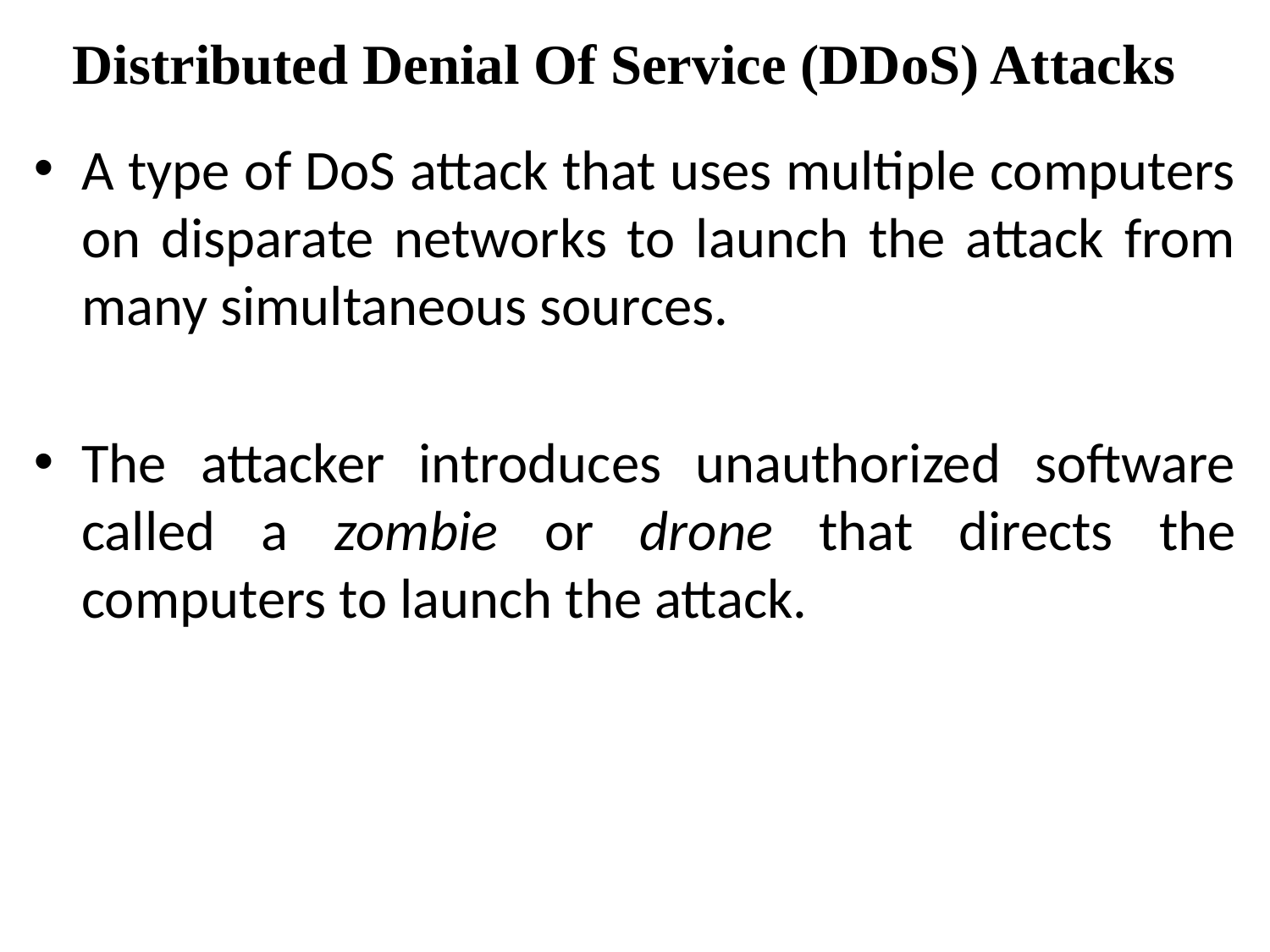

# Distributed Denial Of Service (DDoS) Attacks
A type of DoS attack that uses multiple computers on disparate networks to launch the attack from many simultaneous sources.

The attacker introduces unauthorized software called a zombie or drone that directs the computers to launch the attack.